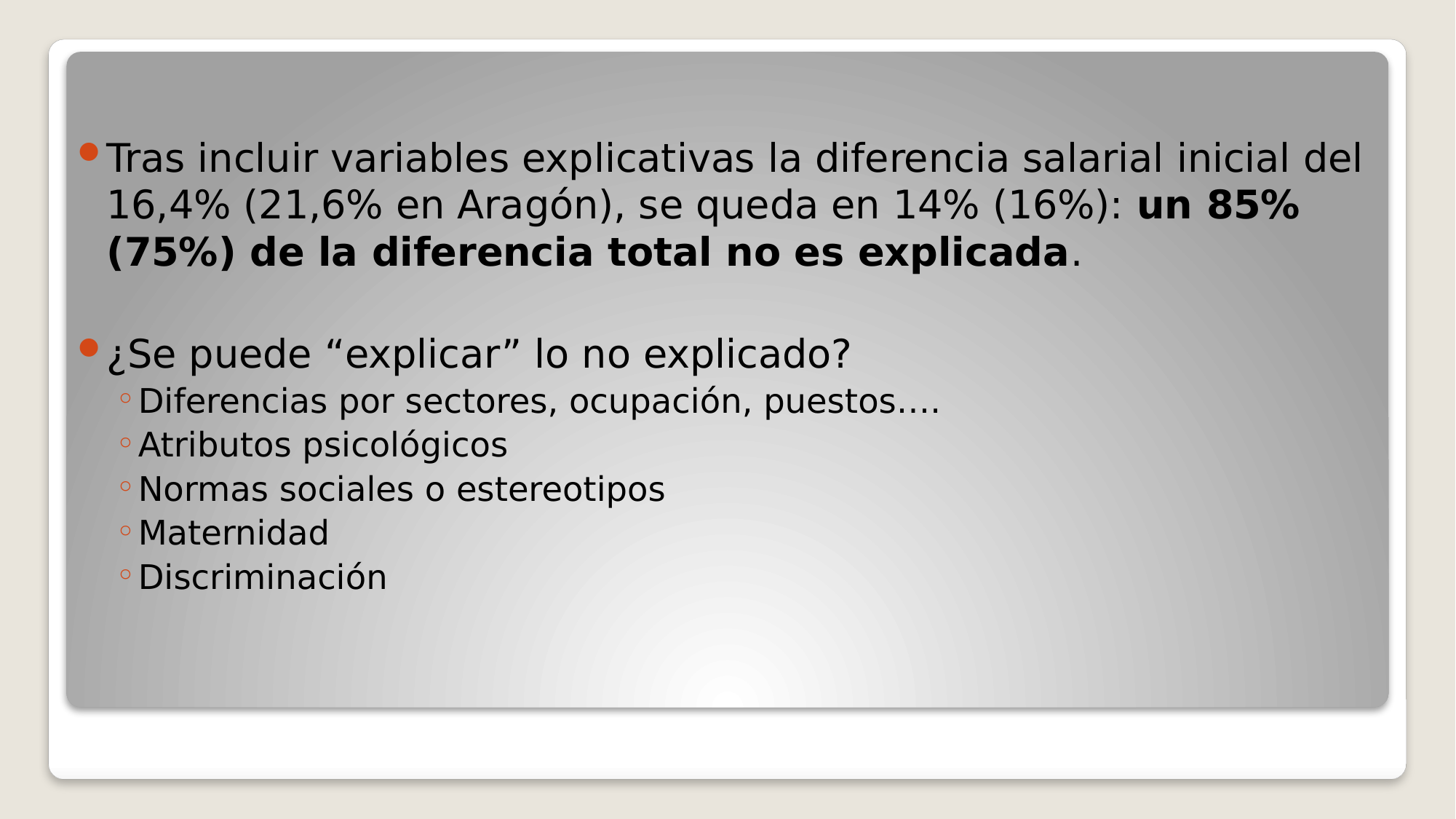

Tras incluir variables explicativas la diferencia salarial inicial del 16,4% (21,6% en Aragón), se queda en 14% (16%): un 85% (75%) de la diferencia total no es explicada.

¿Se puede “explicar” lo no explicado?
Diferencias por sectores, ocupación, puestos….
Atributos psicológicos
Normas sociales o estereotipos
Maternidad
Discriminación